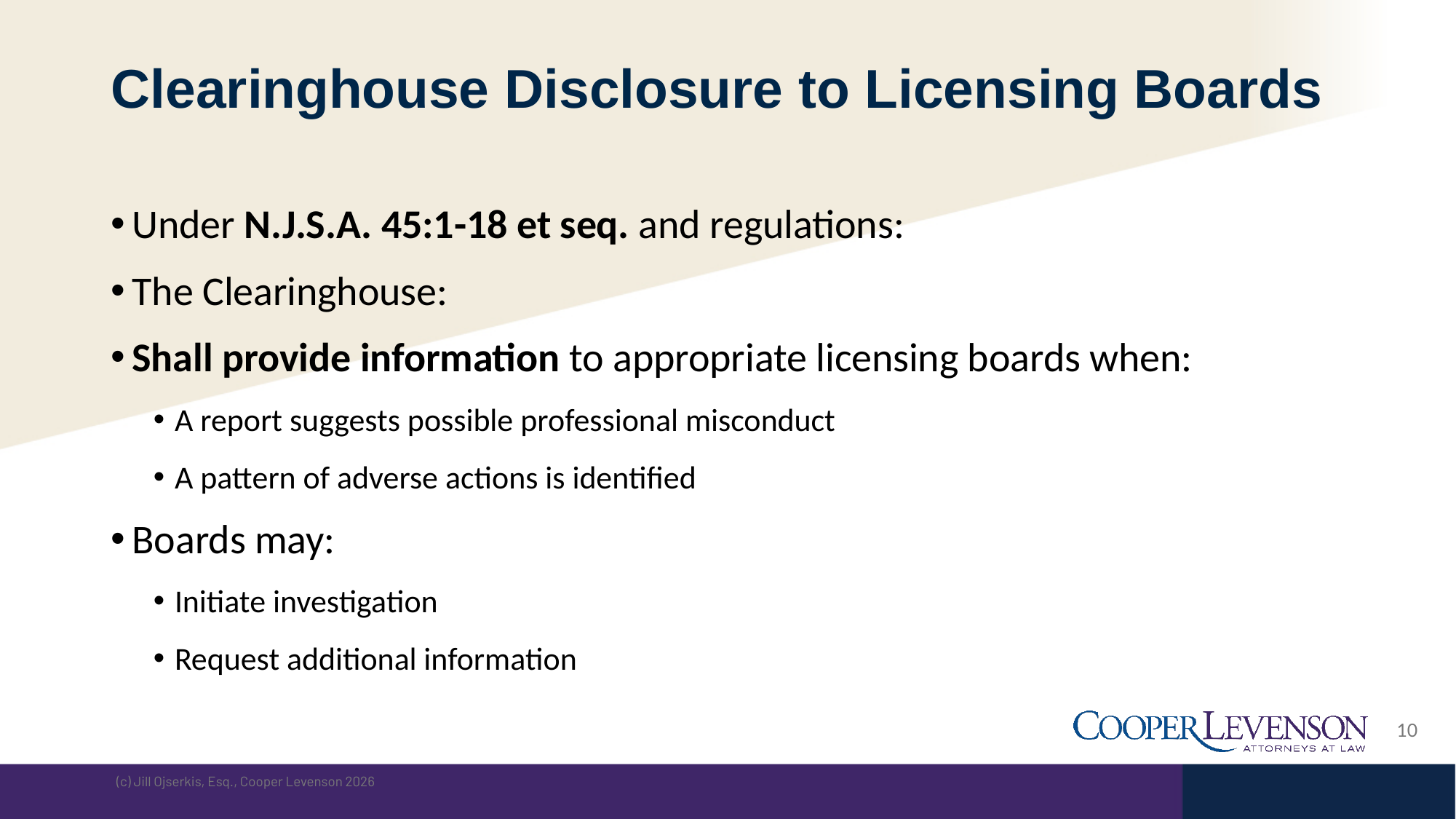

# Clearinghouse Disclosure to Licensing Boards
Under N.J.S.A. 45:1-18 et seq. and regulations:
The Clearinghouse:
Shall provide information to appropriate licensing boards when:
A report suggests possible professional misconduct
A pattern of adverse actions is identified
Boards may:
Initiate investigation
Request additional information

10
(c) Jill Ojserkis, Esq., Cooper Levenson 2026